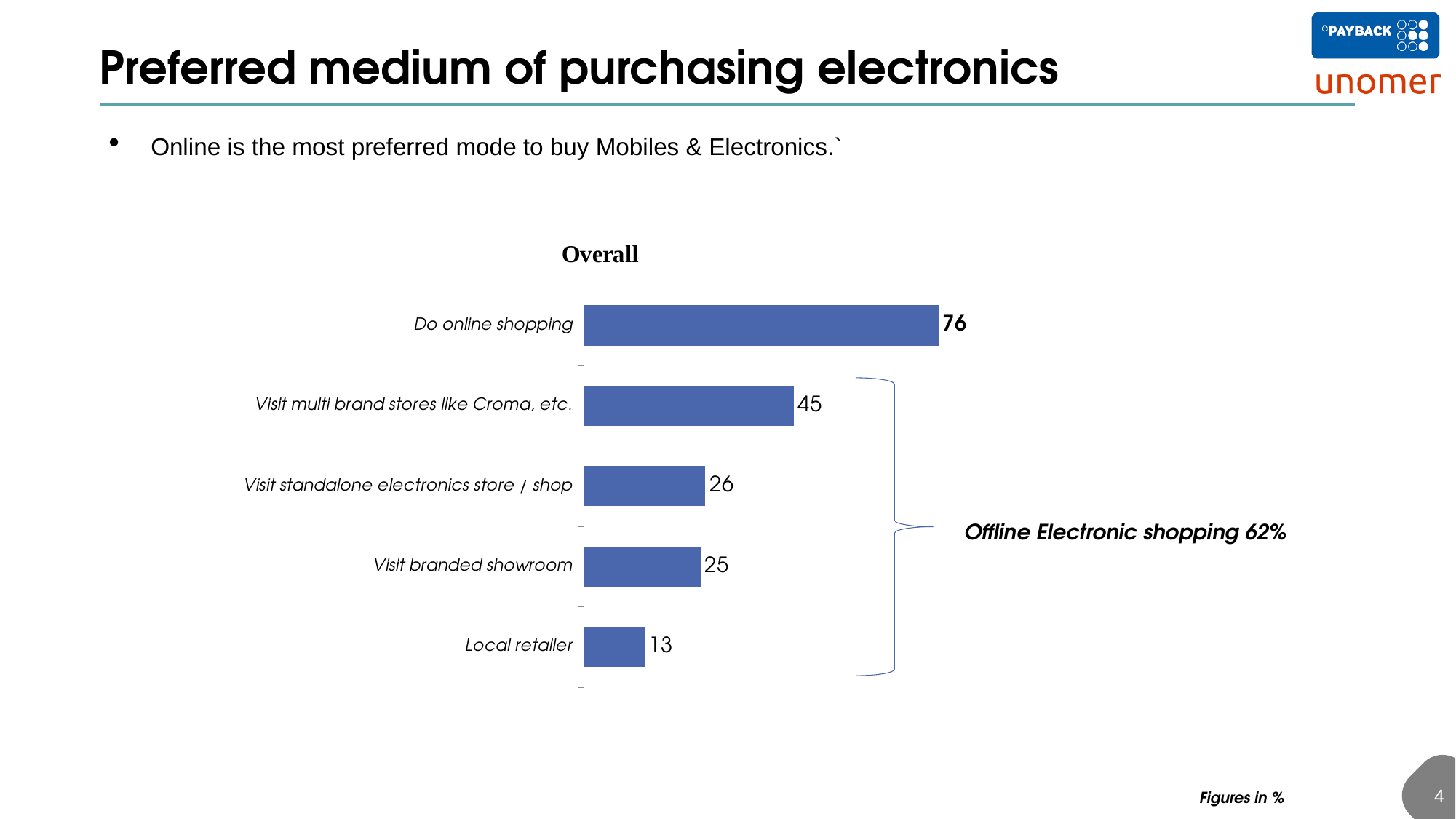

# Preferred medium of purchasing electronics
Online is the most preferred mode to buy Mobiles & Electronics.`

### Chart:

| Category | Overall |
|---|---|
| Do online shopping | 76.0 |
| Visit multi brand stores like Croma, etc. | 45.0 |
| Visit standalone electronics store / shop | 26.0 |
| Visit branded showroom | 25.0 |
| Local retailer | 13.0 |
Offline Electronic shopping 62%
4
Figures in %